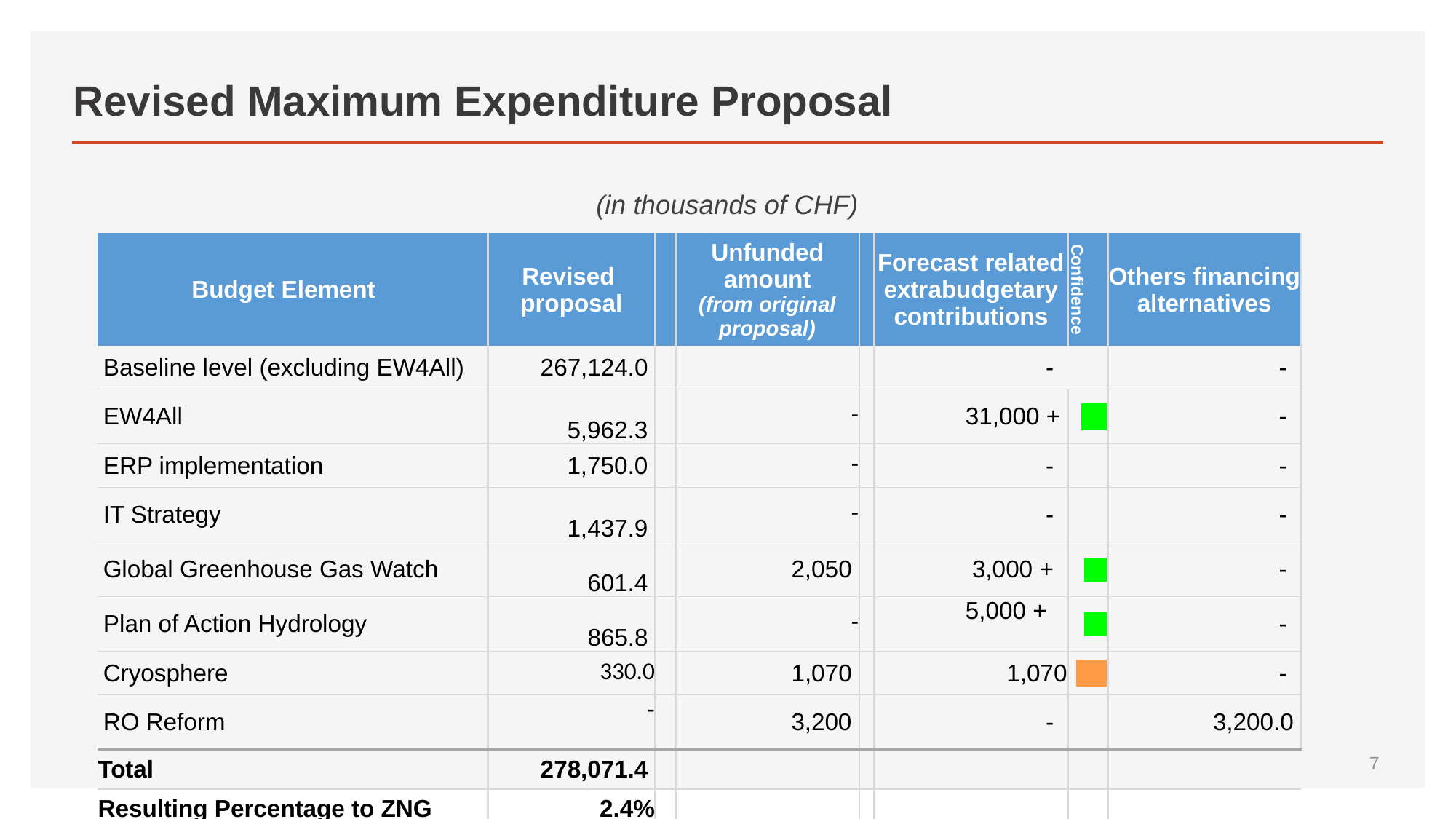

# Revised Maximum Expenditure Proposal
(in thousands of CHF)
| Budget Element |  |  | Revised proposal |  | Unfunded amount (from original proposal) |  | Forecast related extrabudgetary contributions | Confidence | Others financing alternatives |
| --- | --- | --- | --- | --- | --- | --- | --- | --- | --- |
| Baseline level (excluding EW4All) |  |  | 267,124.0 |  |  |  | - |  | - |
| EW4All |  |  | 5,962.3 |  | - |  | 31,000 + | ..x | - |
| ERP implementation |  |  | 1,750.0 |  | - |  | - |  | - |
| IT Strategy |  |  | 1,437.9 |  | - |  | - |  | - |
| Global Greenhouse Gas Watch |  |  | 601.4 |  | 2,050 |  | 3,000 + | …. | - |
| Plan of Action Hydrology |  |  | 865.8 |  | - |  | 5,000 + | …. | - |
| Cryosphere |  |  | 330.0 |  | 1,070 |  | 1,070 | …. | - |
| RO Reform |  |  | - |  | 3,200 |  | - |  | 3,200.0 |
| Total |  |  | 278,071.4 |  |  |  |  |  |  |
| Resulting Percentage to ZNG |  |  | 2.4% |  |  |  |  |  |  |
7